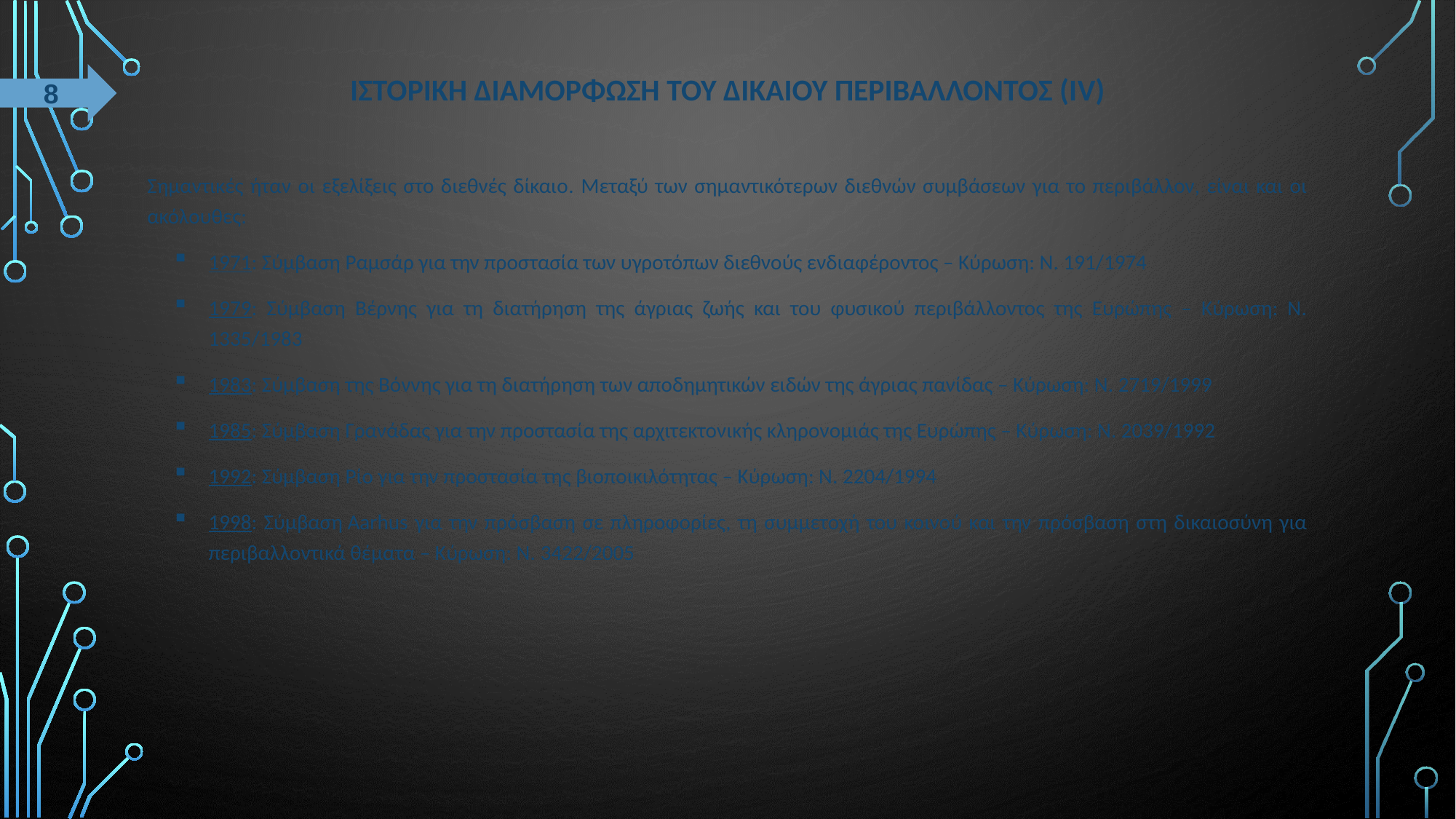

8
# ΙΣΤΟΡΙΚΗ ΔΙΑΜΟΡΦΩΣΗ ΤΟΥ ΔΙΚΑΙΟΥ ΠΕΡΙΒΑΛΛΟΝΤΟΣ (ΙV)
Σημαντικές ήταν οι εξελίξεις στο διεθνές δίκαιο. Μεταξύ των σημαντικότερων διεθνών συμβάσεων για το περιβάλλον, είναι και οι ακόλουθες:
1971: Σύμβαση Ραμσάρ για την προστασία των υγροτόπων διεθνούς ενδιαφέροντος – Κύρωση: Ν. 191/1974
1979: Σύμβαση Βέρνης για τη διατήρηση της άγριας ζωής και του φυσικού περιβάλλοντος της Ευρώπης – Κύρωση: Ν. 1335/1983
1983: Σύμβαση της Βόννης για τη διατήρηση των αποδημητικών ειδών της άγριας πανίδας – Κύρωση: Ν. 2719/1999
1985: Σύμβαση Γρανάδας για την προστασία της αρχιτεκτονικής κληρονομιάς της Ευρώπης – Κύρωση: Ν. 2039/1992
1992: Σύμβαση Ρίο για την προστασία της βιοποικιλότητας – Κύρωση: Ν. 2204/1994
1998: Σύμβαση Aarhus για την πρόσβαση σε πληροφορίες, τη συμμετοχή του κοινού και την πρόσβαση στη δικαιοσύνη για περιβαλλοντικά θέματα – Κύρωση: Ν. 3422/2005